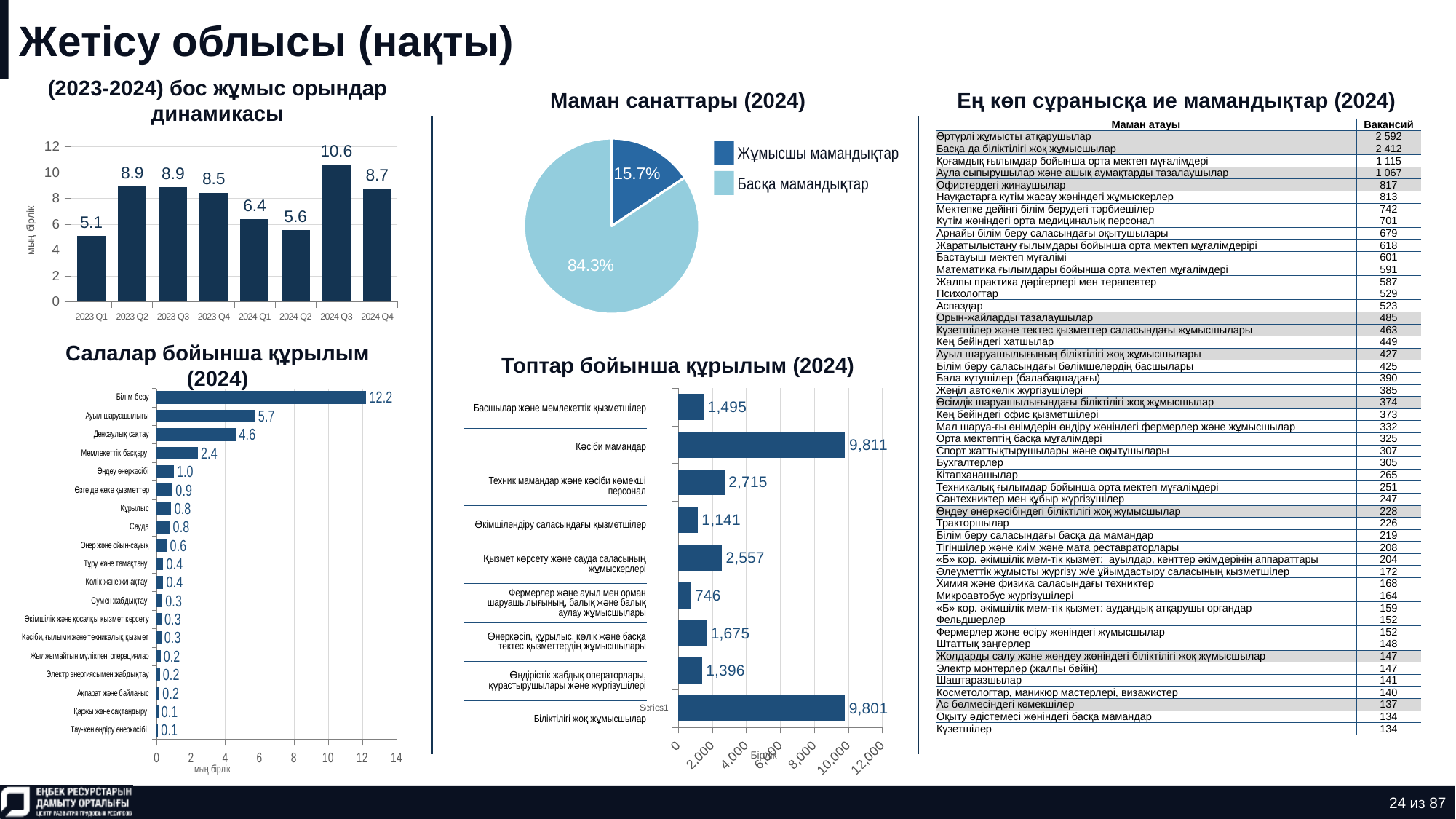

# Жетісу облысы (нақты)
(2023-2024) бос жұмыс орындар динамикасы
Маман санаттары (2024)
Ең көп сұранысқа ие мамандықтар (2024)

### Chart

| Category | Количество |
|---|---|
| нерабочая профессия | 0.15655614768484538 |
| рабочая профессия | 0.8434438523151546 |
| Маман атауы | Вакансий |
| --- | --- |
| Әртүрлі жұмысты атқарушылар | 2 592 |
| Басқа да біліктілігі жоқ жұмысшылар | 2 412 |
| Қоғамдық ғылымдар бойынша орта мектеп мұғалімдері | 1 115 |
| Аула сыпырушылар және ашық аумақтарды тазалаушылар | 1 067 |
| Офистердегі жинаушылар | 817 |
| Науқастарға күтім жасау жөніндегі жұмыскерлер | 813 |
| Мектепке дейінгі білім берудегі тәрбиешілер | 742 |
| Күтім жөніндегі орта медициналық персонал | 701 |
| Арнайы білім беру саласындағы оқытушылары | 679 |
| Жаратылыстану ғылымдары бойынша орта мектеп мұғалімдерірі | 618 |
| Бастауыш мектеп мұғалімі | 601 |
| Математика ғылымдары бойынша орта мектеп мұғалімдері | 591 |
| Жалпы практика дәрігерлері мен терапевтер | 587 |
| Психологтар | 529 |
| Аспаздар | 523 |
| Орын-жайларды тазалаушылар | 485 |
| Күзетшілер және тектес қызметтер саласындағы жұмысшылары | 463 |
| Кең бейіндегі хатшылар | 449 |
| Ауыл шаруашылығының біліктілігі жоқ жұмысшылары | 427 |
| Білім беру саласындағы бөлімшелердің басшылары | 425 |
| Бала күтушілер (балабақшадағы) | 390 |
| Жеңіл автокөлік жүргізушілері | 385 |
| Өсімдік шаруашылығындағы біліктілігі жоқ жұмысшылар | 374 |
| Кең бейіндегі офис қызметшілері | 373 |
| Мал шаруа-ғы өнімдерін өндіру жөніндегі фермерлер және жұмысшылар | 332 |
| Орта мектептің басқа мұғалімдері | 325 |
| Спорт жаттықтырушылары және оқытушылары | 307 |
| Бухгалтерлер | 305 |
| Кітапханашылар | 265 |
| Техникалық ғылымдар бойынша орта мектеп мұғалімдері | 251 |
| Сантехниктер мен құбыр жүргізушілер | 247 |
| Өңдеу өнеркәсібіндегі біліктілігі жоқ жұмысшылар | 228 |
| Тракторшылар | 226 |
| Білім беру саласындағы басқа да мамандар | 219 |
| Тігіншілер және киім және мата реставраторлары | 208 |
| «Б» кор. әкімшілік мем-тік қызмет: ауылдар, кенттер әкімдерінің аппараттары | 204 |
| Әлеуметтік жұмысты жүргізу ж/е ұйымдастыру саласының қызметшілер | 172 |
| Химия және физика саласындағы техниктер | 168 |
| Микроавтобус жүргізушілері | 164 |
| «Б» кор. әкімшілік мем-тік қызмет: аудандық атқарушы органдар | 159 |
| Фельдшерлер | 152 |
| Фермерлер және өсіру жөніндегі жұмысшылар | 152 |
| Штаттық заңгерлер | 148 |
| Жолдарды салу және жөндеу жөніндегі біліктілігі жоқ жұмысшылар | 147 |
| Электр монтерлер (жалпы бейін) | 147 |
| Шаштаразшылар | 141 |
| Косметологтар, маникюр мастерлері, визажистер | 140 |
| Ас бөлмесіндегі көмекшілер | 137 |
| Оқыту әдістемесі жөніндегі басқа мамандар | 134 |
| Күзетшілер | 134 |

### Chart

| Category | Ряд 1 |
|---|---|
| 2023 Q1 | 5.087 |
| 2023 Q2 | 8.93 |
| 2023 Q3 | 8.875 |
| 2023 Q4 | 8.458 |
| 2024 Q1 | 6.408 |
| 2024 Q2 | 5.558 |
| 2024 Q3 | 10.628 |
| 2024 Q4 | 8.743 |
Жұмысшы мамандықтар

Басқа мамандықтар

Салалар бойынша құрылым (2024)
Топтар бойынша құрылым (2024)

### Chart

| Category | Ряд 1 |
|---|---|
| Тау-кен өндіру өнеркәсібі  | 0.072 |
| Қаржы және сақтандыру  | 0.087 |
| Ақпарат және байланыс | 0.15 |
| Электр энергиясымен жабдықтау | 0.173 |
| Жылжымайтын мүлікпен  операциялар | 0.215 |
| Кәсіби, ғылыми және техникалық қызмет | 0.256 |
| Әкімшілік және қосалқы қызмет көрсету | 0.262 |
| Сумен жабдықтау  | 0.315 |
| Көлік және жинақтау  | 0.368 |
| Тұру және тамақтану  | 0.373 |
| Өнер және ойын-сауық | 0.592 |
| Сауда | 0.762 |
| Құрылыс | 0.848 |
| Өзге де жеке қызметтер | 0.914 |
| Өңдеу өнеркәсібі | 0.991 |
| Мемлекеттік басқару  | 2.388 |
| Денсаулық сақтау | 4.614 |
| Ауыл шаруашылығы | 5.741 |
| Білім беру | 12.216 |

### Chart

| Category | Ряд 1 |
|---|---|
|  | 9801.0 |
|  | 1396.0 |
|  | 1675.0 |
|  | 746.0 |
|  | 2557.0 |
|  | 1141.0 |
|  | 2715.0 |
|  | 9811.0 |
|  | 1495.0 |
| Басшылар және мемлекеттік қызметшілер |
| --- |
| Кәсіби мамандар |
| Техник мамандар және кәсіби көмекші персонал |
| Әкімшілендіру саласындағы қызметшілер |
| Қызмет көрсету және сауда саласының жұмыскерлері |
| Фермерлер және ауыл мен орман шаруашылығының, балық және балық аулау жұмысшылары |
| Өнеркәсіп, құрылыс, көлік және басқа тектес қызметтердің жұмысшылары |
| Өндірістік жабдық операторлары, құрастырушылары және жүргізушілері |
| Біліктілігі жоқ жұмысшылар |
24 из 87